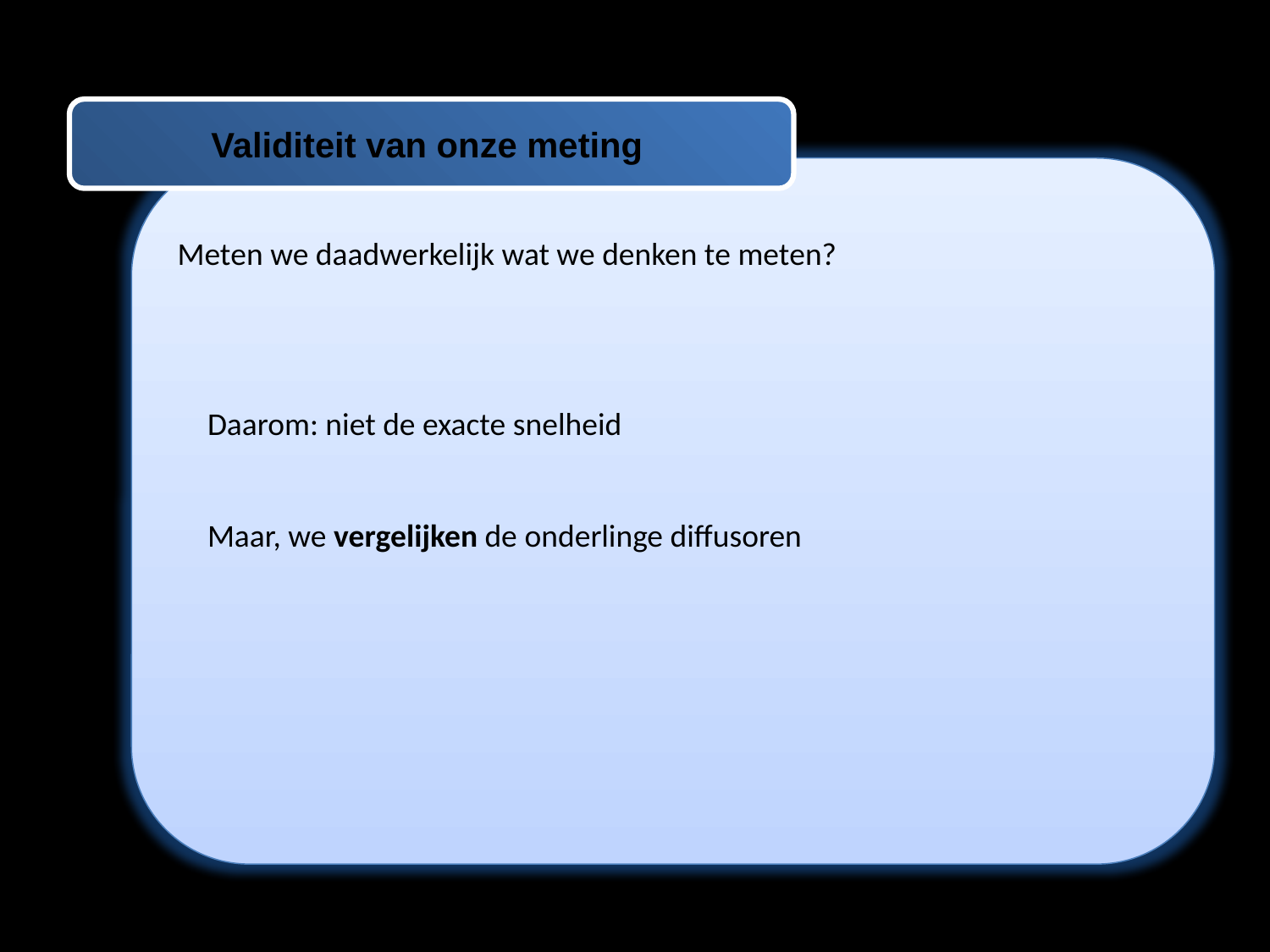

Validiteit van onze meting

Meten we daadwerkelijk wat we denken te meten?
Daarom: niet de exacte snelheid

Maar, we vergelijken de onderlinge diffusoren